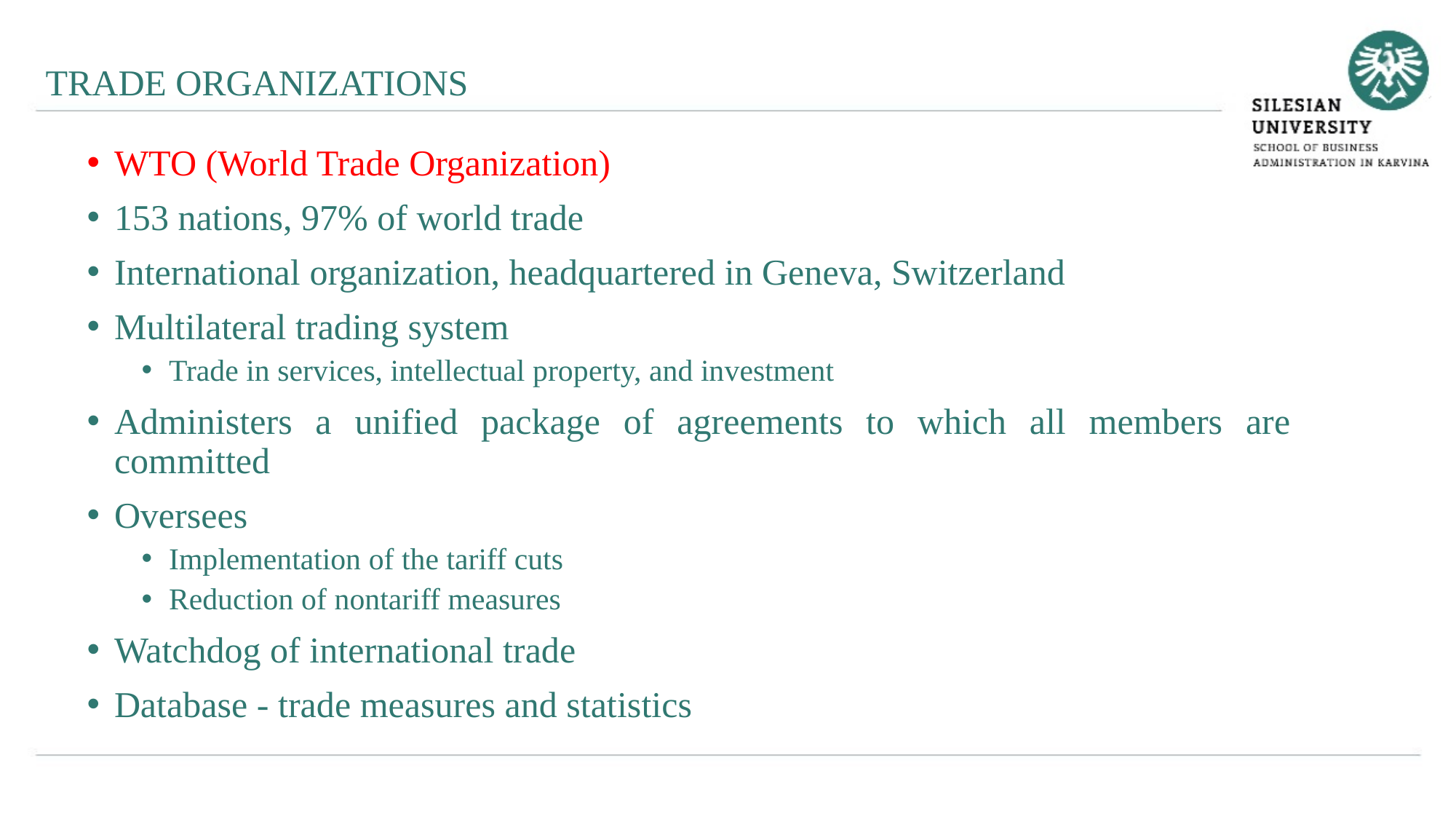

TRADE ORGANIZATIONS
WTO (World Trade Organization)
153 nations, 97% of world trade
International organization, headquartered in Geneva, Switzerland
Multilateral trading system
Trade in services, intellectual property, and investment
Administers a unified package of agreements to which all members are committed
Oversees
Implementation of the tariff cuts
Reduction of nontariff measures
Watchdog of international trade
Database - trade measures and statistics